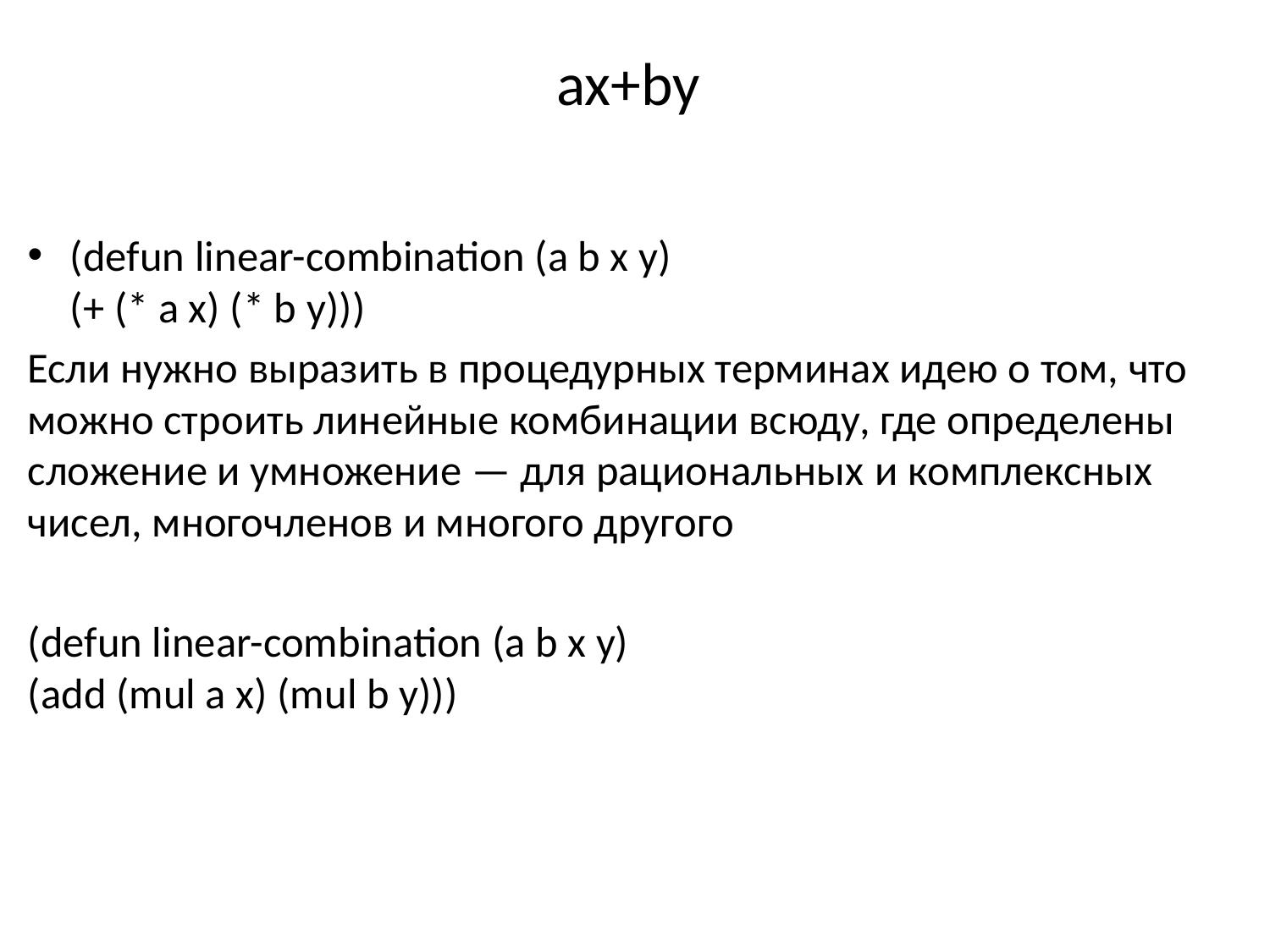

# ax+by
(defun linear-combination (a b x y)
(+ (* a x) (* b y)))
Если нужно выразить в процедурных терминах идею о том, что можно строить линейные комбинации всюду, где определены сложение и умножение — для рациональных и комплексных чисел, многочленов и многого другого

(defun linear-combination (a b x y)
(add (mul a x) (mul b y)))